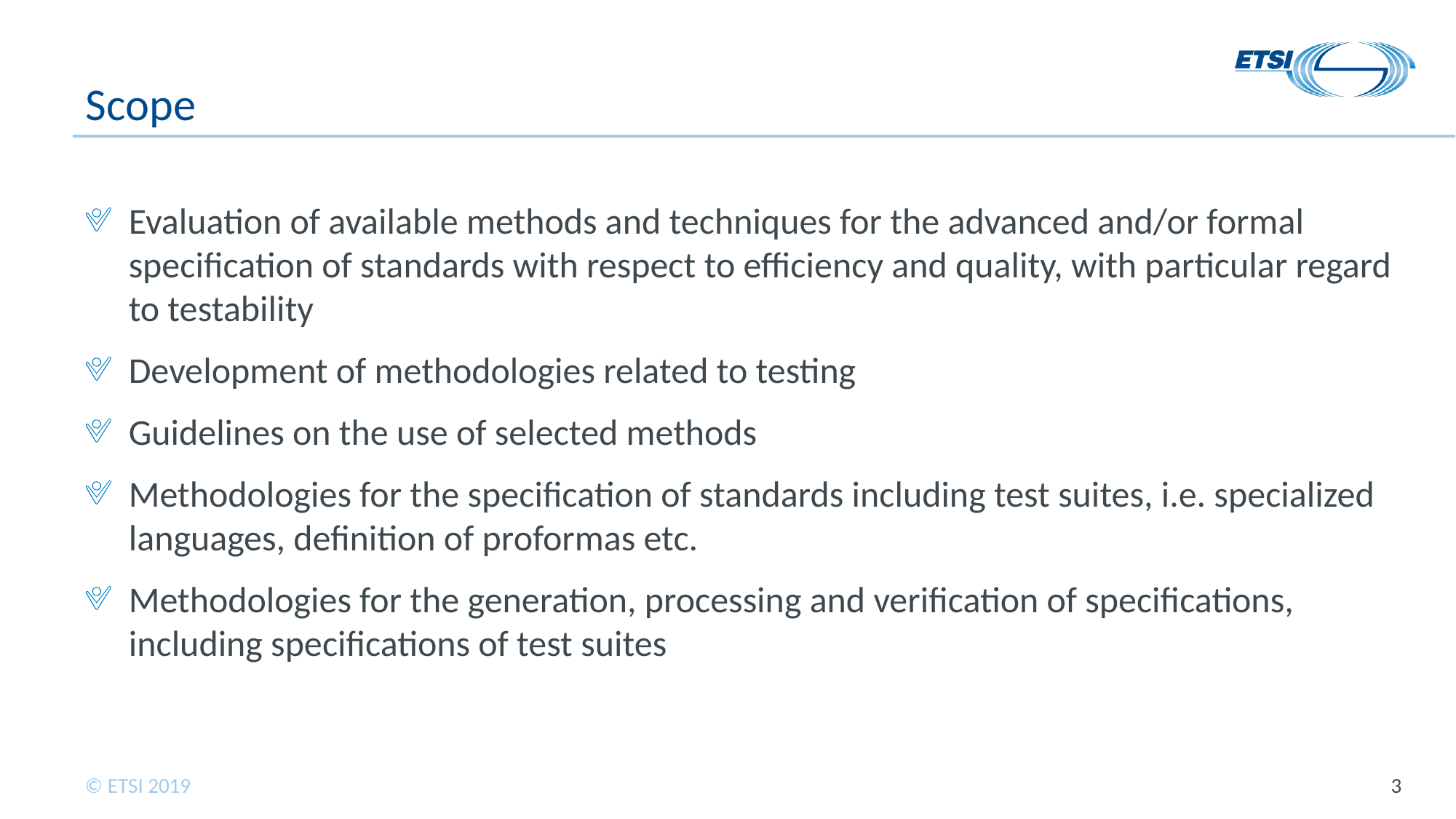

# Scope
Evaluation of available methods and techniques for the advanced and/or formal specification of standards with respect to efficiency and quality, with particular regard to testability
Development of methodologies related to testing
Guidelines on the use of selected methods
Methodologies for the specification of standards including test suites, i.e. specialized languages, definition of proformas etc.
Methodologies for the generation, processing and verification of specifications, including specifications of test suites